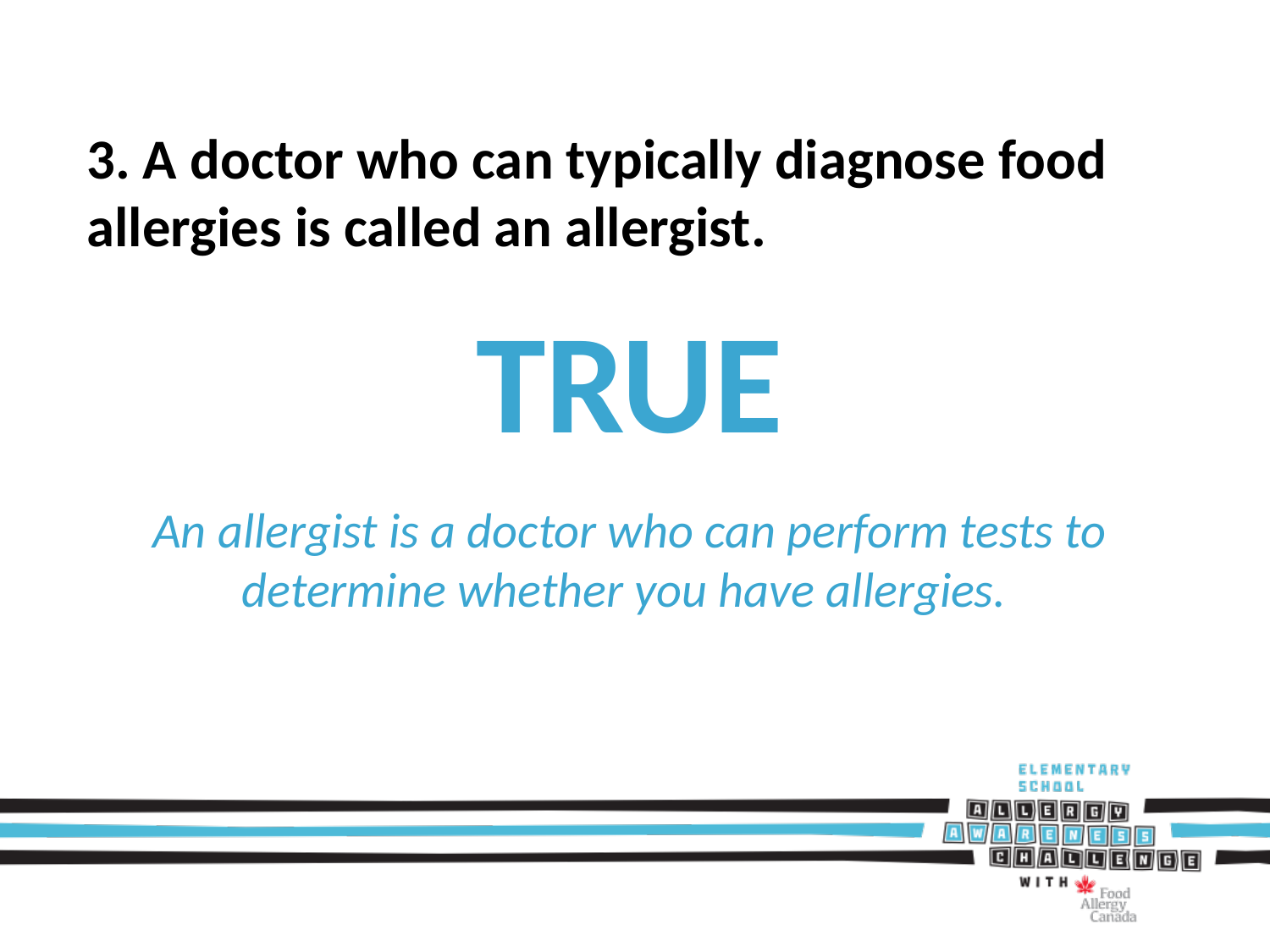

3. A doctor who can typically diagnose food allergies is called an allergist.
TRUE

An allergist is a doctor who can perform tests to determine whether you have allergies.